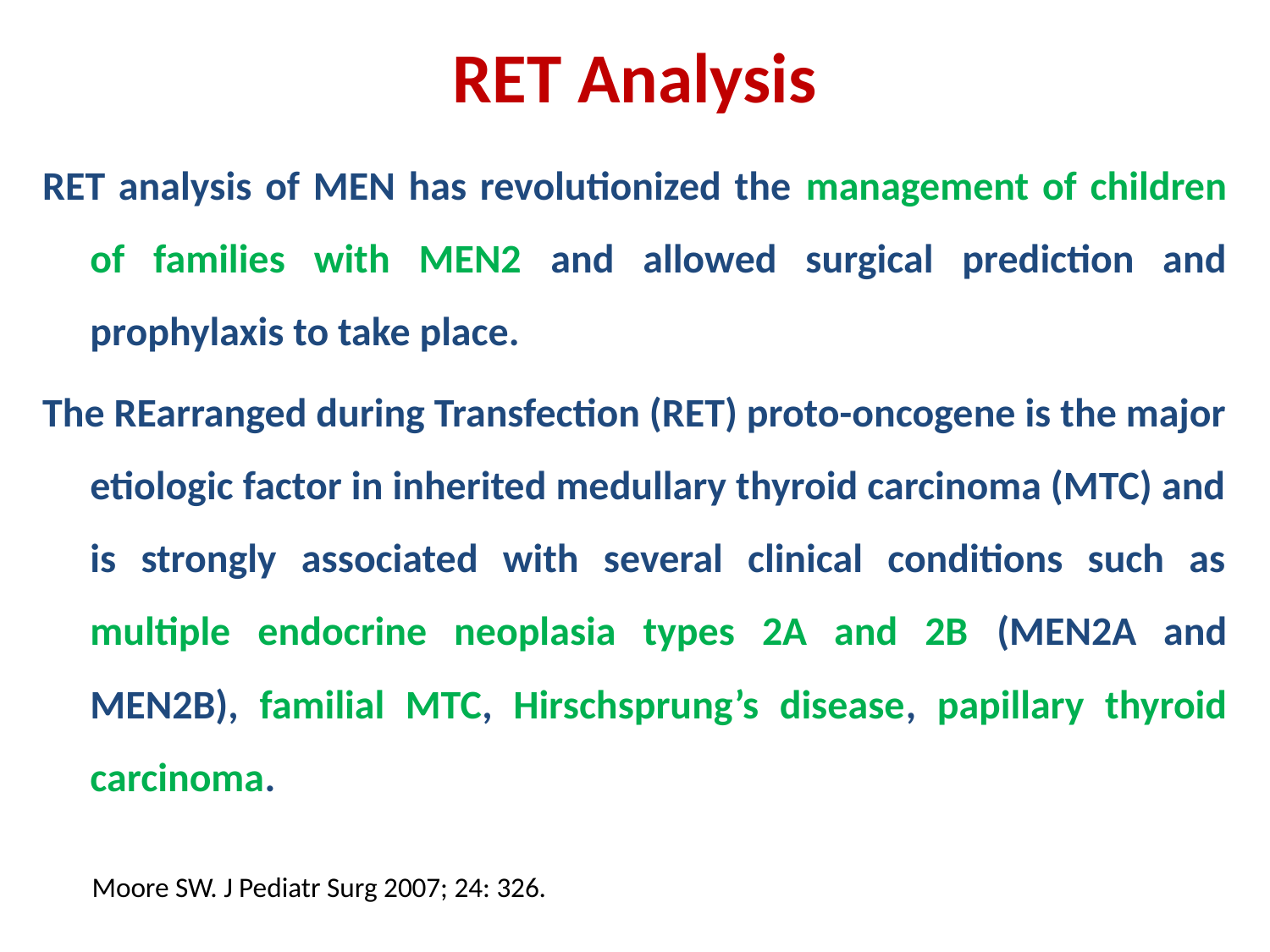

RET Analysis
RET analysis of MEN has revolutionized the management of children of families with MEN2 and allowed surgical prediction and prophylaxis to take place.
The REarranged during Transfection (RET) proto-oncogene is the major etiologic factor in inherited medullary thyroid carcinoma (MTC) and is strongly associated with several clinical conditions such as multiple endocrine neoplasia types 2A and 2B (MEN2A and MEN2B), familial MTC, Hirschsprung’s disease, papillary thyroid carcinoma.
Moore SW. J Pediatr Surg 2007; 24: 326.